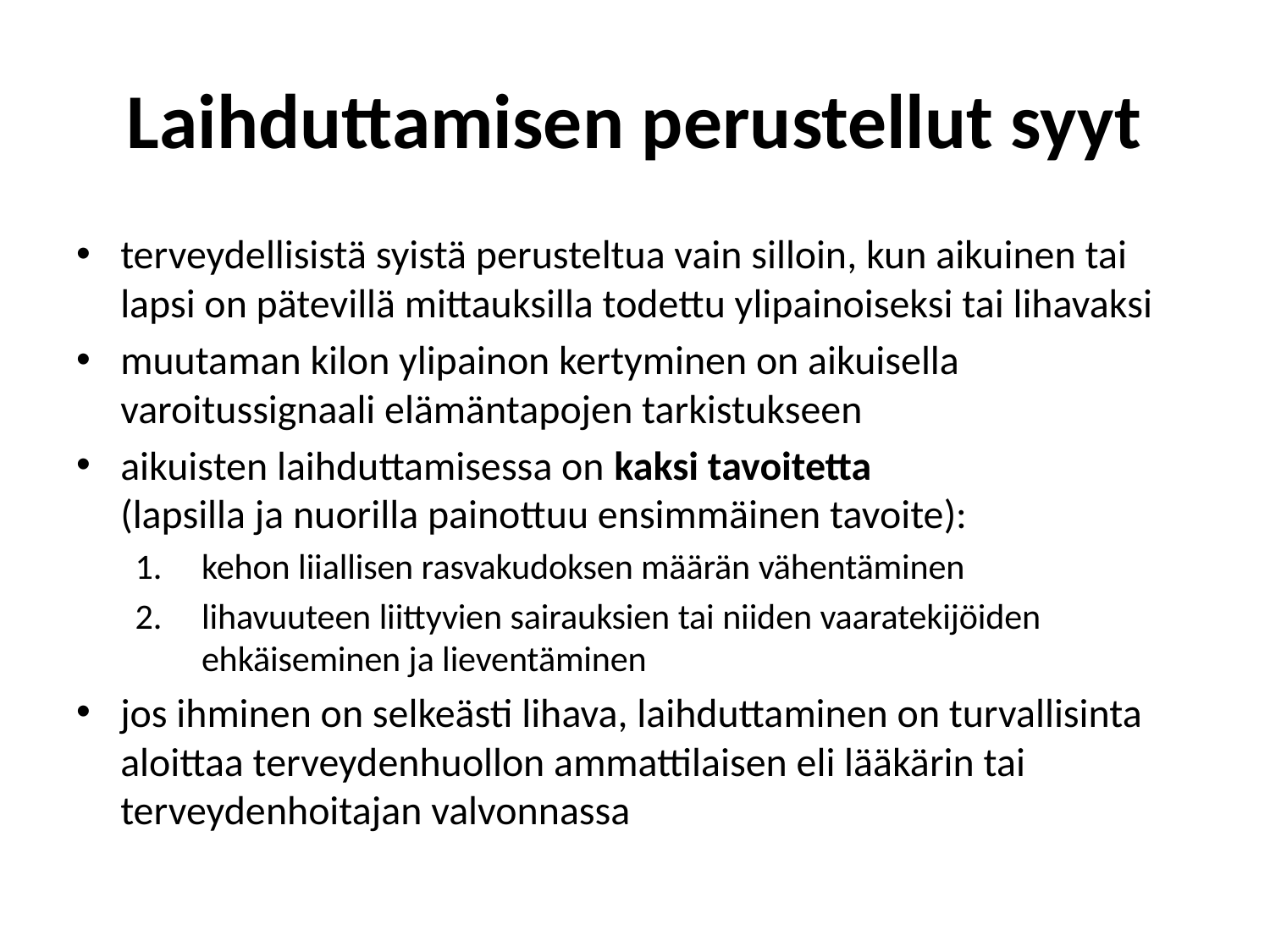

# Laihduttamisen perustellut syyt
terveydellisistä syistä perusteltua vain silloin, kun aikuinen tai lapsi on pätevillä mittauksilla todettu ylipainoiseksi tai lihavaksi
muutaman kilon ylipainon kertyminen on aikuisella varoitussignaali elämäntapojen tarkistukseen
aikuisten laihduttamisessa on kaksi tavoitetta
(lapsilla ja nuorilla painottuu ensimmäinen tavoite):
kehon liiallisen rasvakudoksen määrän vähentäminen
lihavuuteen liittyvien sairauksien tai niiden vaaratekijöiden ehkäiseminen ja lieventäminen
jos ihminen on selkeästi lihava, laihduttaminen on turvallisinta aloittaa terveydenhuollon ammattilaisen eli lääkärin tai terveydenhoitajan valvonnassa